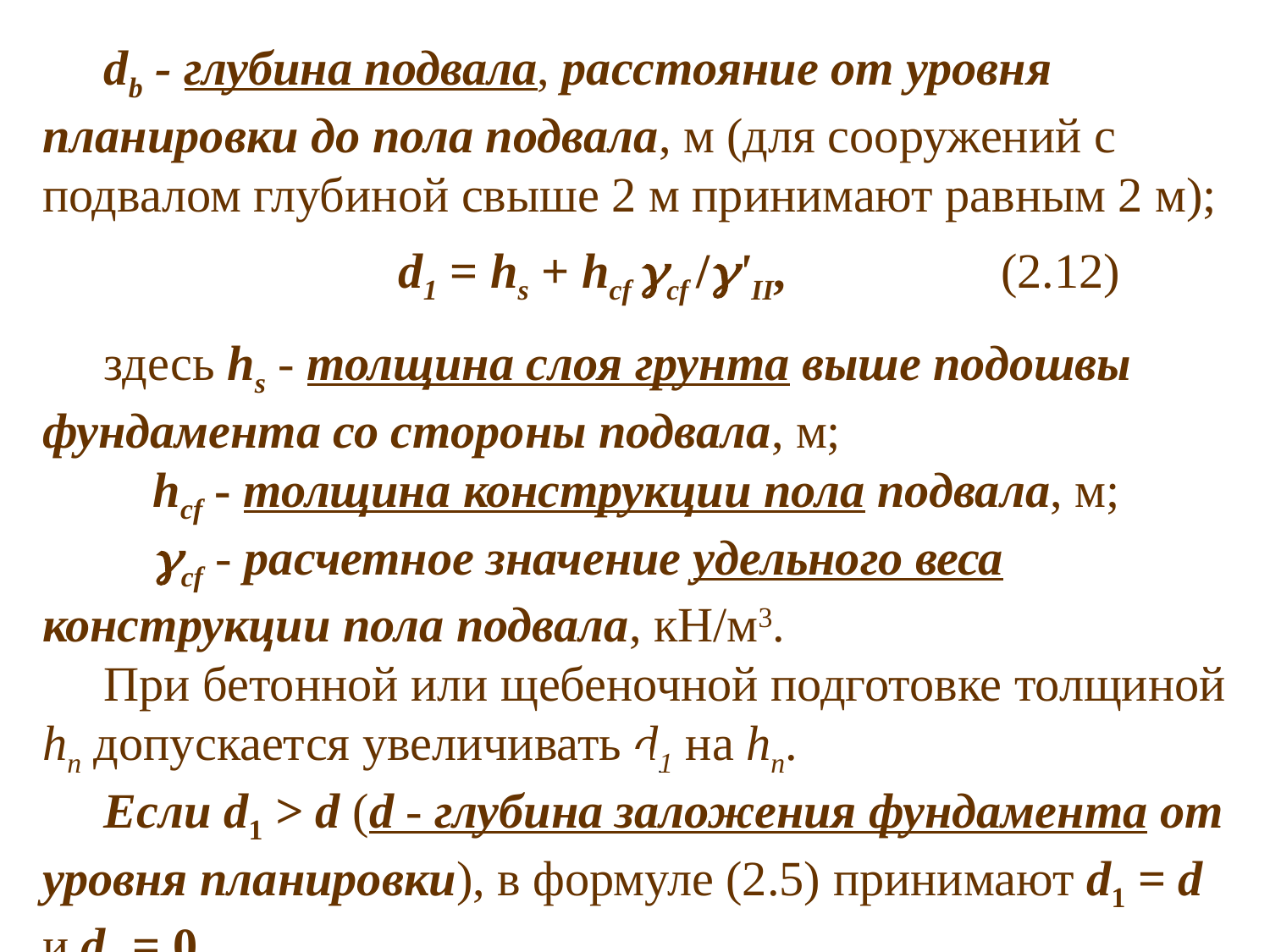

db - глубина подвала, расстояние от уровня планировки до пола подвала, м (для сооружений с подвалом глубиной свыше 2 м принимают равным 2 м);

                             d1 = hs + hcf γcf /γ'II, 	                (2.12)

     здесь hs - толщина слоя грунта выше подошвы фундамента со стороны подвала, м;
         hcf - толщина конструкции пола подвала, м;
         γcf - расчетное значение удельного веса конструкции пола подвала, кН/м3.
     При бетонной или щебеночной подготовке толщиной hn допускается увеличивать d1 на hn.
     Если d1 > d (d - глубина заложения фундамента от уровня планировки), в формуле (2.5) принимают d1 = d и db = 0.
.